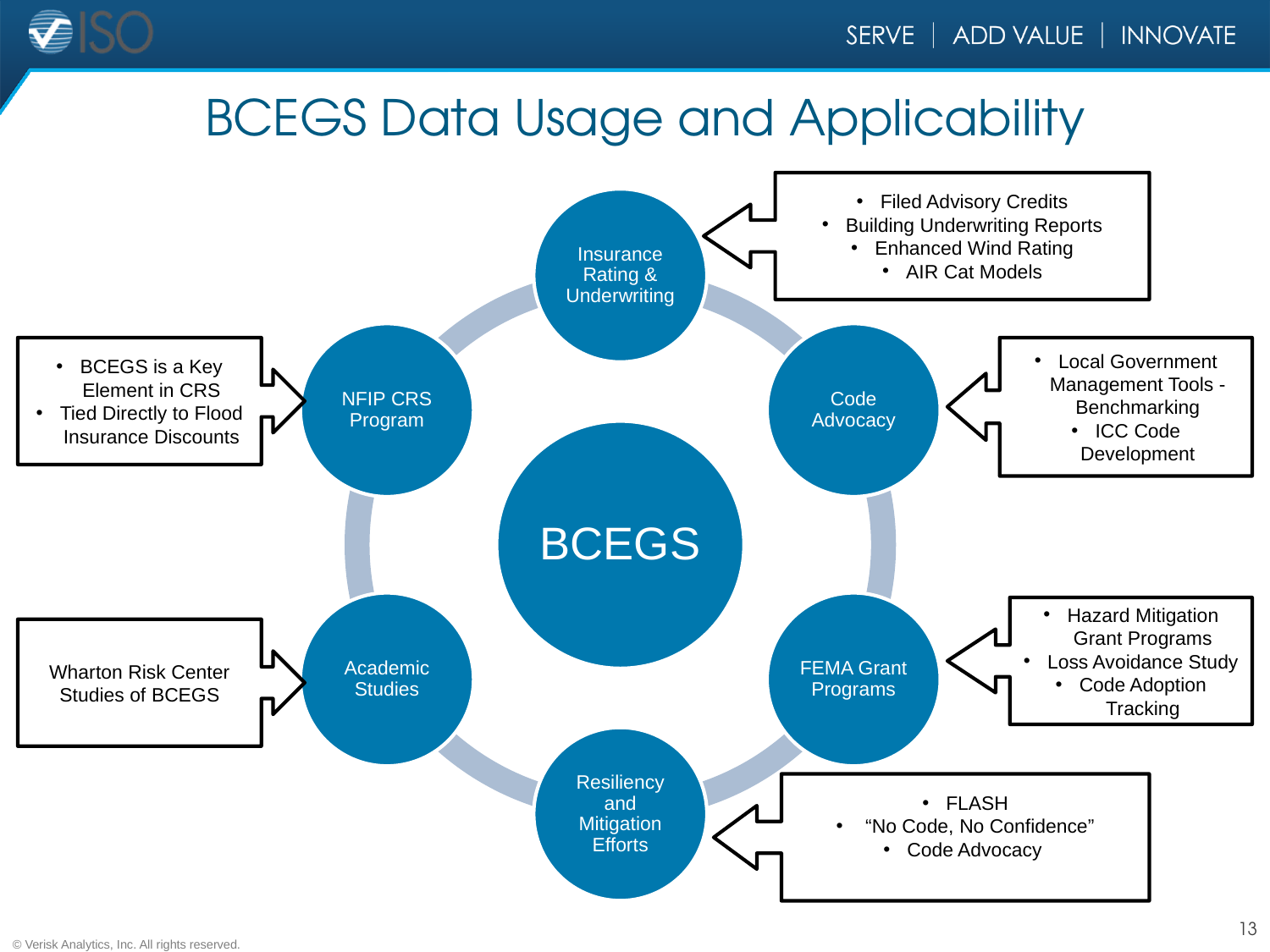

# BCEGS Data Usage and Applicability
Filed Advisory Credits
Building Underwriting Reports
Enhanced Wind Rating
AIR Cat Models
BCEGS
Insurance Rating & Underwriting
Code Advocacy
FEMA Grant Programs
Resiliency and Mitigation Efforts
Academic Studies
NFIP CRS Program
BCEGS is a Key Element in CRS
Tied Directly to Flood Insurance Discounts
Local Government Management Tools - Benchmarking
ICC Code Development
Hazard Mitigation Grant Programs
Loss Avoidance Study
Code Adoption Tracking
Wharton Risk Center Studies of BCEGS
FLASH
 “No Code, No Confidence”
Code Advocacy

13